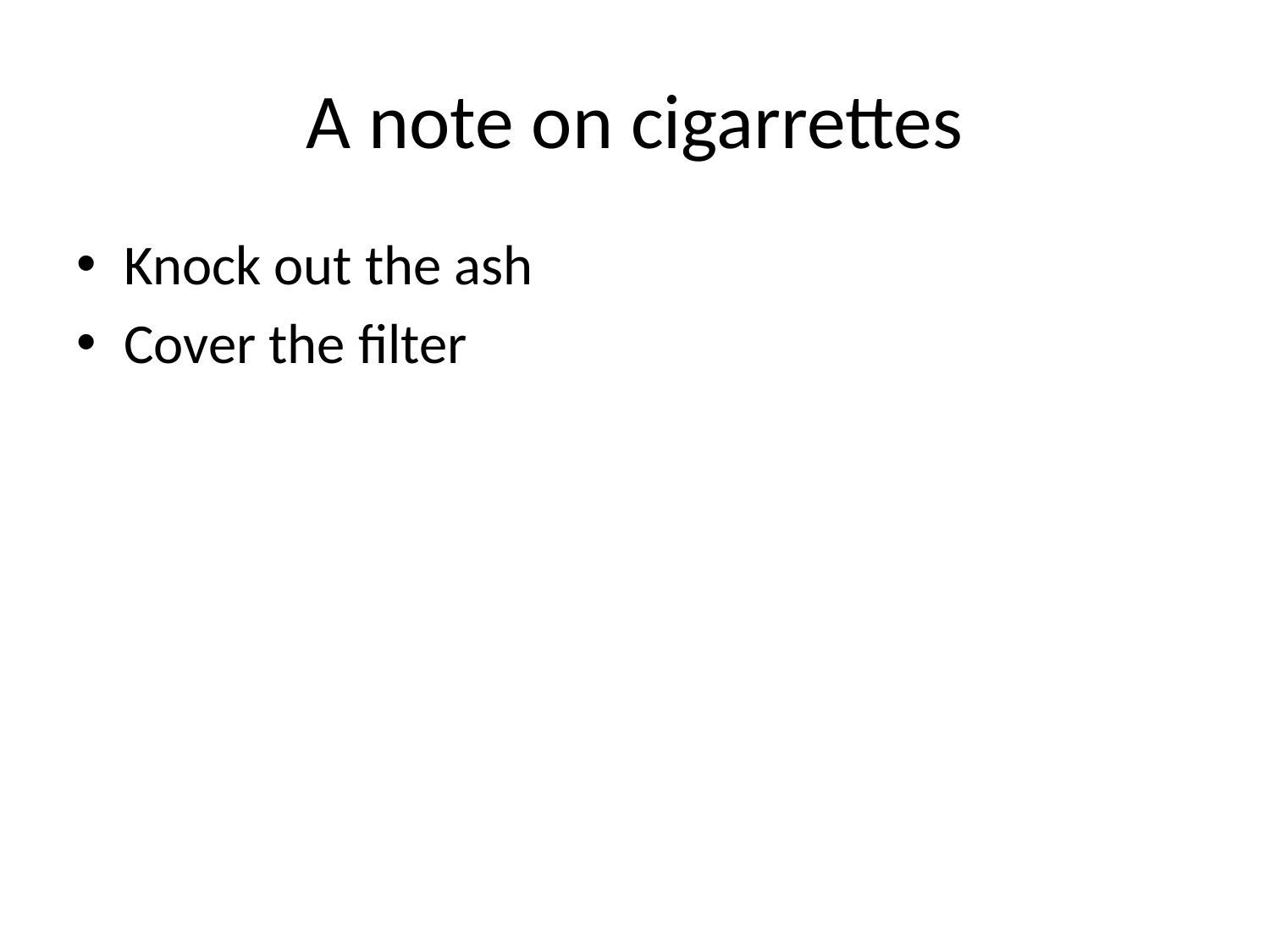

# A note on cigarrettes
Knock out the ash
Cover the filter